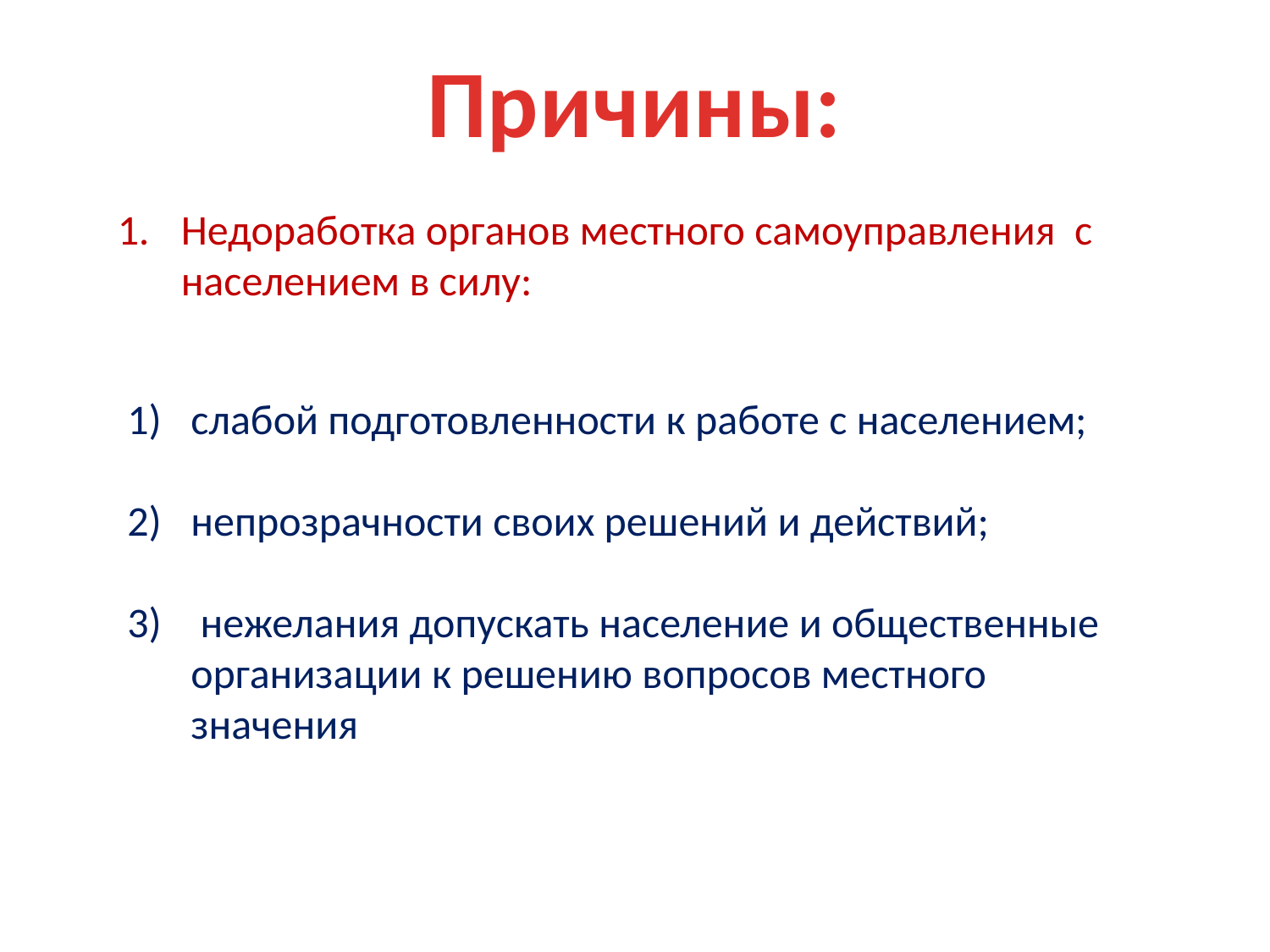

Причины:
Недоработка органов местного самоуправления  с населением в силу:
слабой подготовленности к работе с населением;

непрозрачности своих решений и действий;

 нежелания допускать население и общественные организации к решению вопросов местного  значения